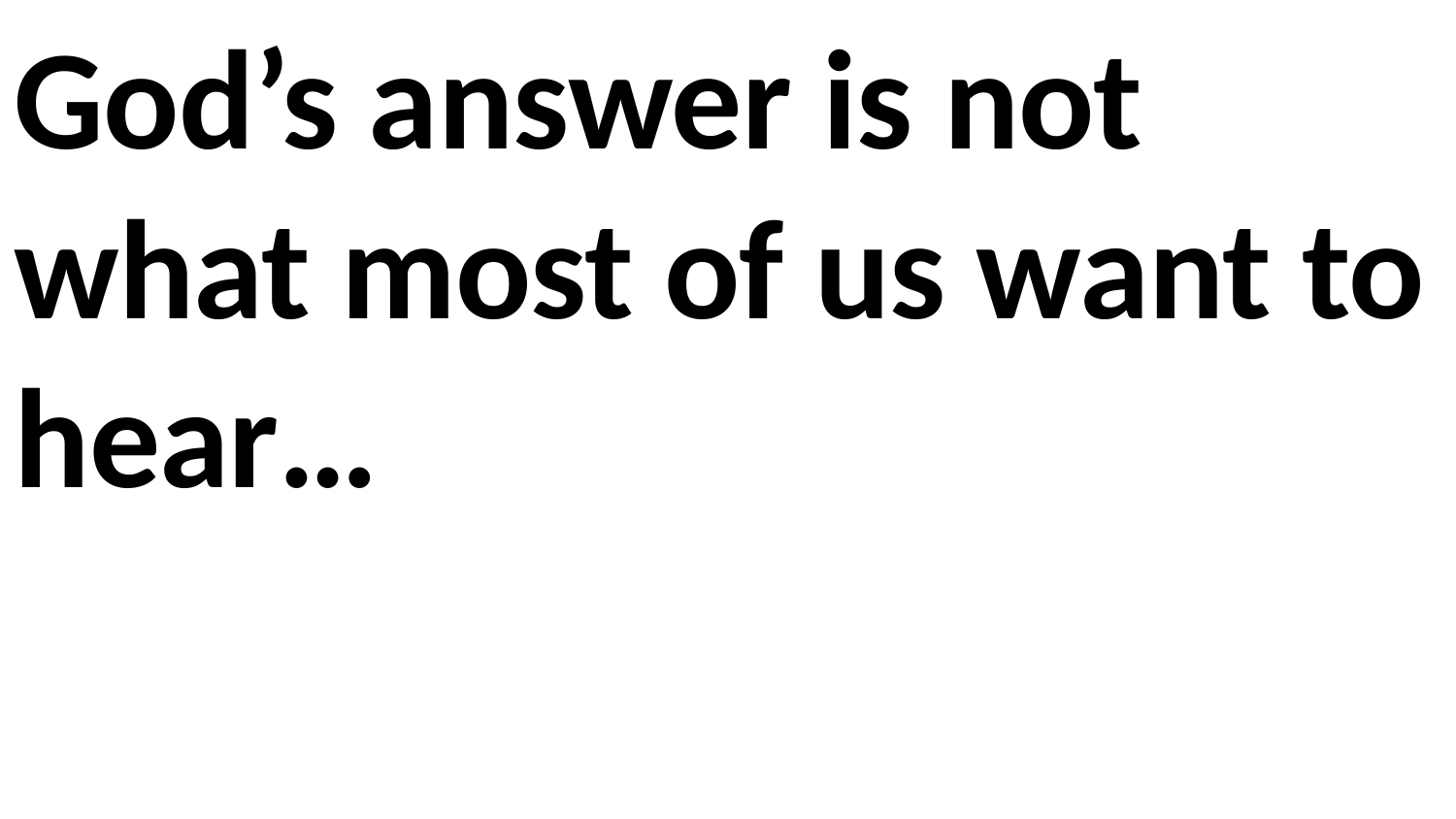

God’s answer is not what most of us want to hear…